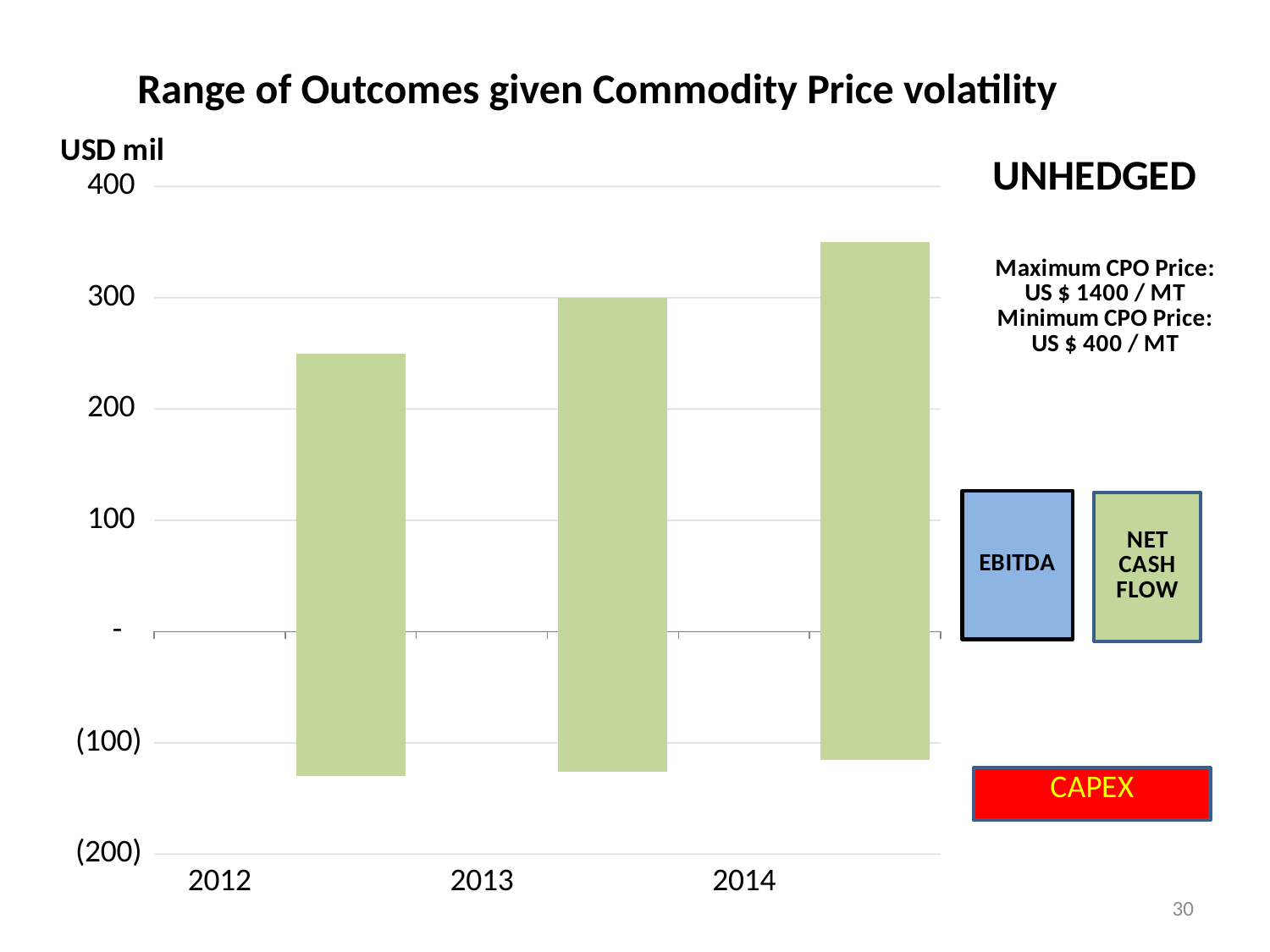

Range of Outcomes given Commodity Price volatility

### Chart

| Category | Capex | min | max |  |  |
|---|---|---|---|---|---|
| 2012 | -200.0 | 70.0 | 380.0 | None | None |
|  | None | None | None | -130.0 | 250.0 |
| 2013 | -200.0 | 74.0 | 426.0 | None | None |
|  | None | None | None | -126.0 | 300.0 |
| 2014 | -200.0 | 85.0 | 465.0 | None | None |
30